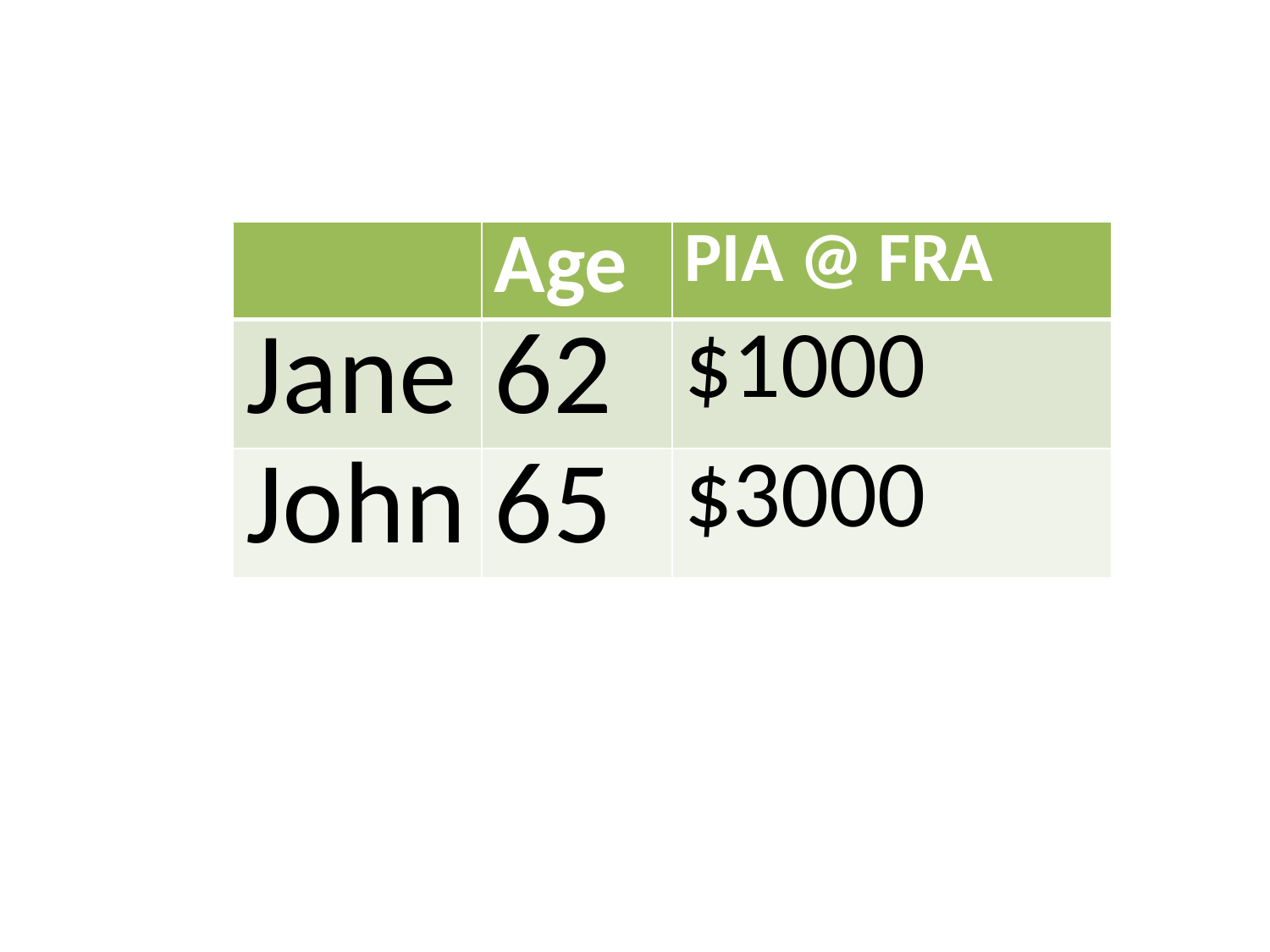

#
|  | Age | PIA @ FRA |
| --- | --- | --- |
| Jane | 62 | $1000 |
| John | 65 | $3000 |